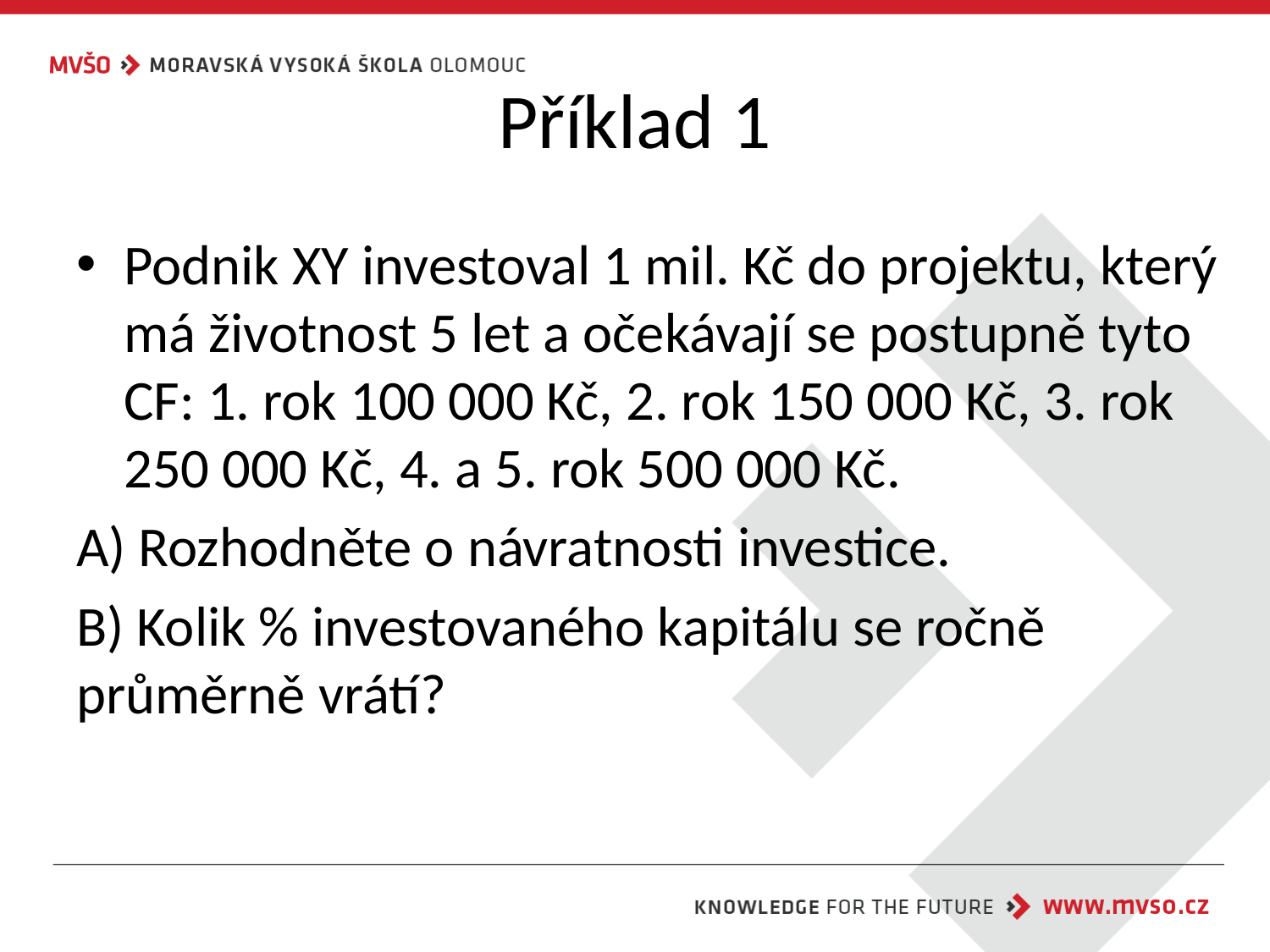

# Příklad 1
Podnik XY investoval 1 mil. Kč do projektu, který má životnost 5 let a očekávají se postupně tyto CF: 1. rok 100 000 Kč, 2. rok 150 000 Kč, 3. rok 250 000 Kč, 4. a 5. rok 500 000 Kč.
A) Rozhodněte o návratnosti investice.
B) Kolik % investovaného kapitálu se ročně průměrně vrátí?